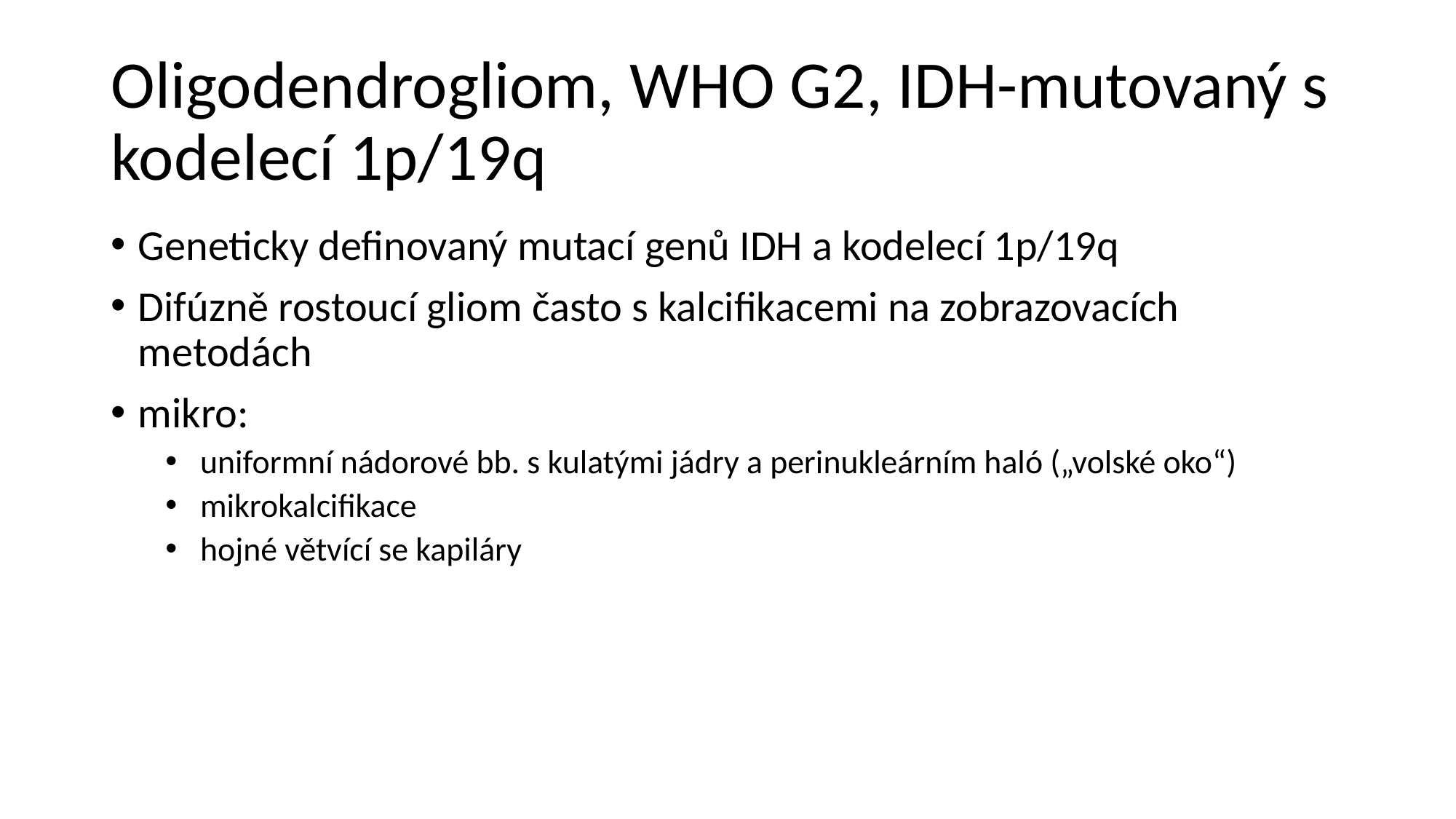

# Oligodendrogliom, WHO G2, IDH-mutovaný s kodelecí 1p/19q
Geneticky definovaný mutací genů IDH a kodelecí 1p/19q
Difúzně rostoucí gliom často s kalcifikacemi na zobrazovacích metodách
mikro:
 uniformní nádorové bb. s kulatými jádry a perinukleárním haló („volské oko“)
 mikrokalcifikace
 hojné větvící se kapiláry